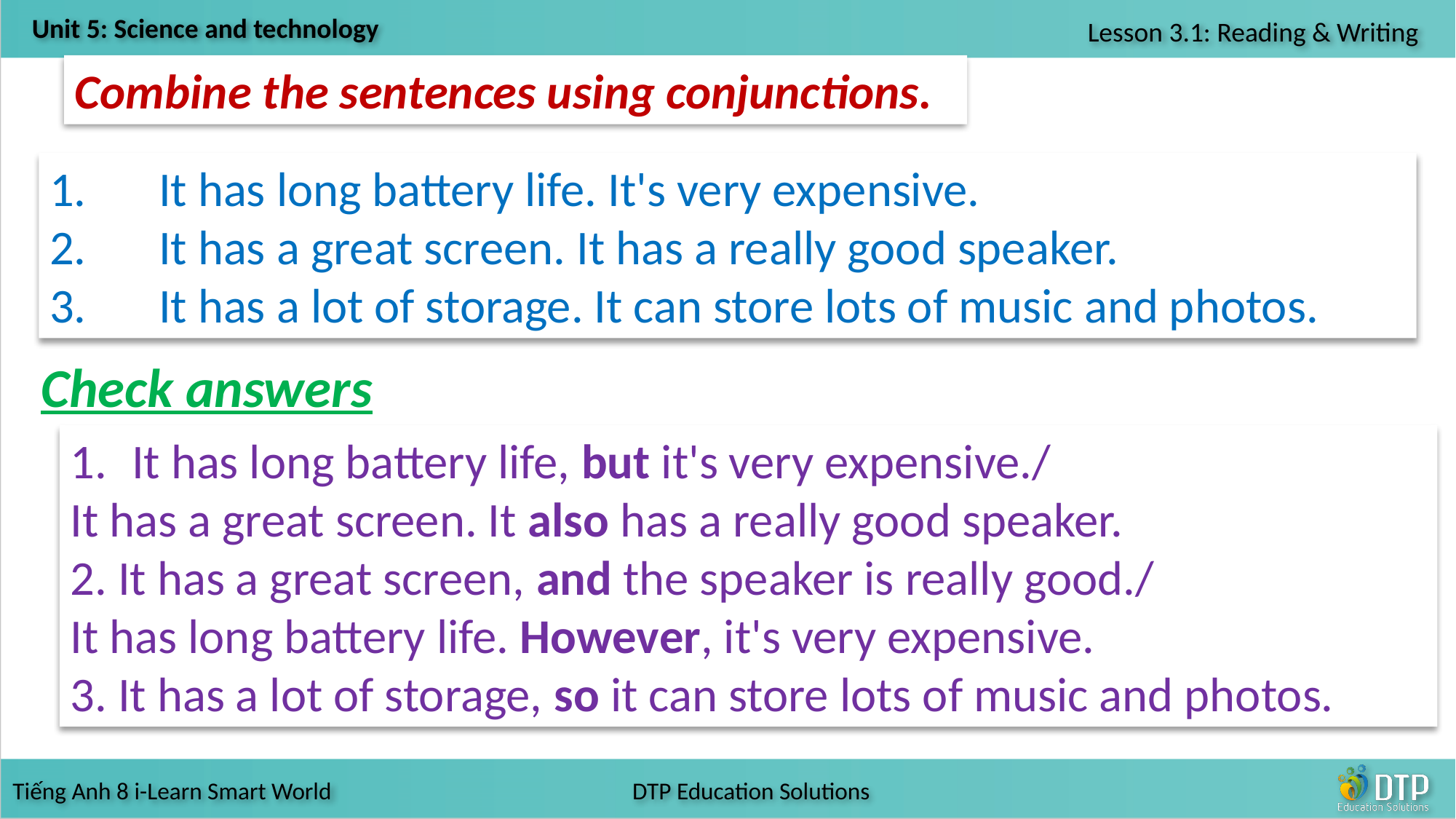

Combine the sentences using conjunctions.
1.	It has long battery life. It's very expensive.
2.	It has a great screen. It has a really good speaker.
3.	It has a lot of storage. It can store lots of music and photos.
Check answers
It has long battery life, but it's very expensive./
It has a great screen. It also has a really good speaker.
2. It has a great screen, and the speaker is really good./
It has long battery life. However, it's very expensive.
3. It has a lot of storage, so it can store lots of music and photos.